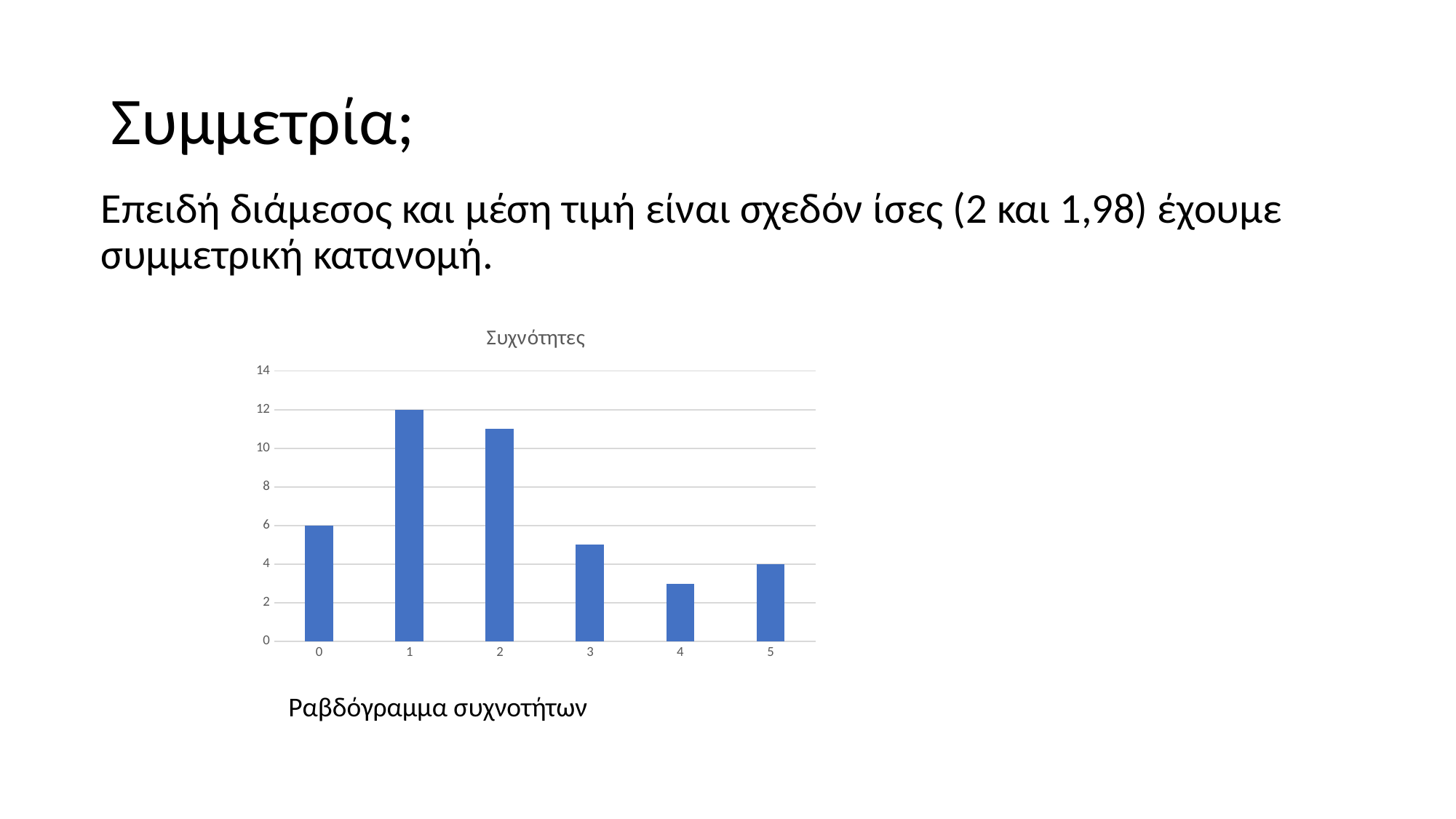

# Συμμετρία;
Επειδή διάμεσος και μέση τιμή είναι σχεδόν ίσες (2 και 1,98) έχουμε συμμετρική κατανομή.

### Chart:

| Category | Συχνότητες |
|---|---|
| 0 | 6.0 |
| 1 | 12.0 |
| 2 | 11.0 |
| 3 | 5.0 |
| 4 | 3.0 |
| 5 | 4.0 |
Ραβδόγραμμα συχνοτήτων